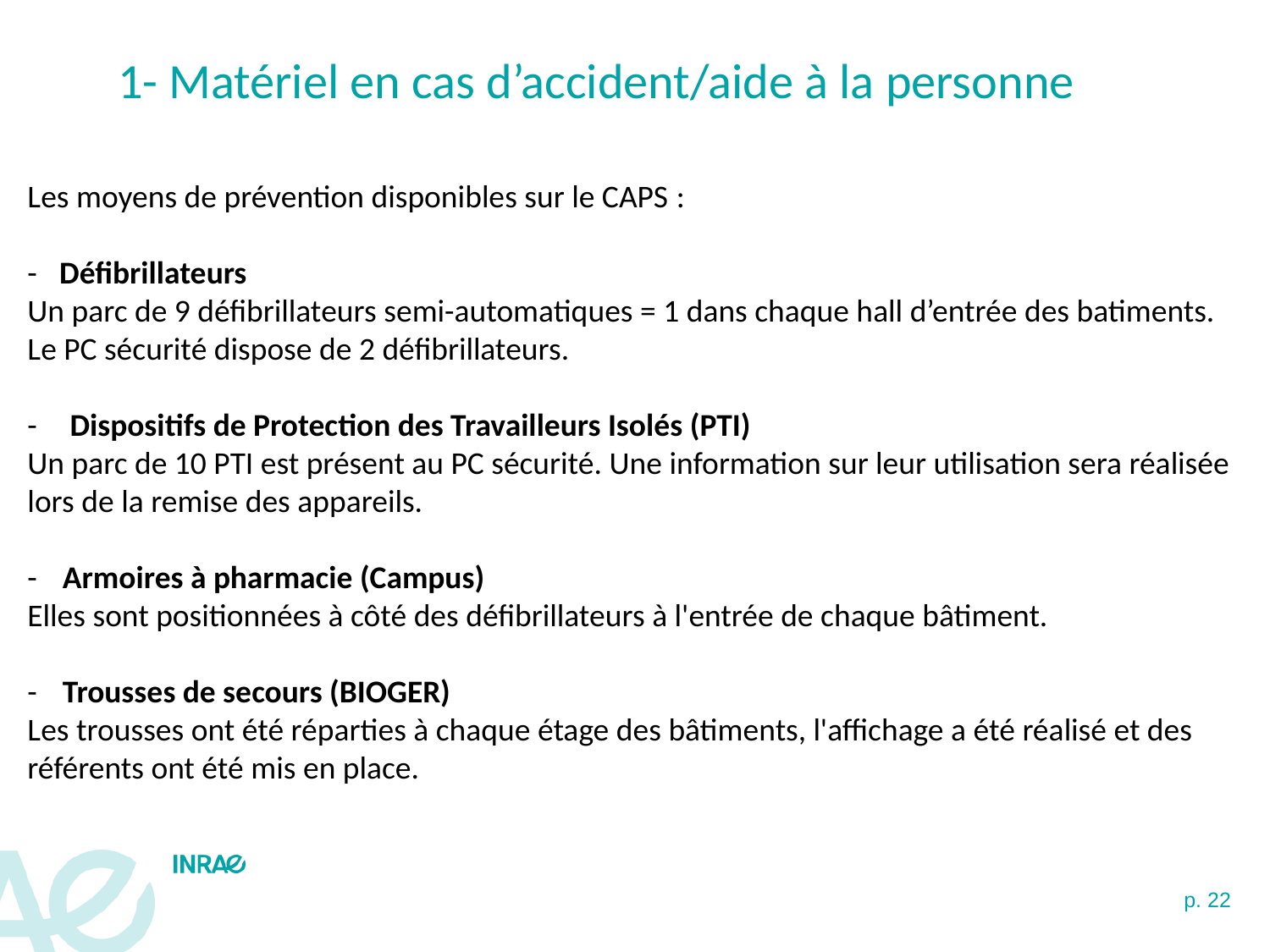

# 1- Matériel en cas d’accident/aide à la personne
Les moyens de prévention disponibles sur le CAPS :

-       Défibrillateurs
Un parc de 9 défibrillateurs semi-automatiques = 1 dans chaque hall d’entrée des batiments.
Le PC sécurité dispose de 2 défibrillateurs.

-         Dispositifs de Protection des Travailleurs Isolés (PTI)
Un parc de 10 PTI est présent au PC sécurité. Une information sur leur utilisation sera réalisée  lors de la remise des appareils.

-        Armoires à pharmacie (Campus)
Elles sont positionnées à côté des défibrillateurs à l'entrée de chaque bâtiment.

-        Trousses de secours (BIOGER)
Les trousses ont été réparties à chaque étage des bâtiments, l'affichage a été réalisé et des référents ont été mis en place.